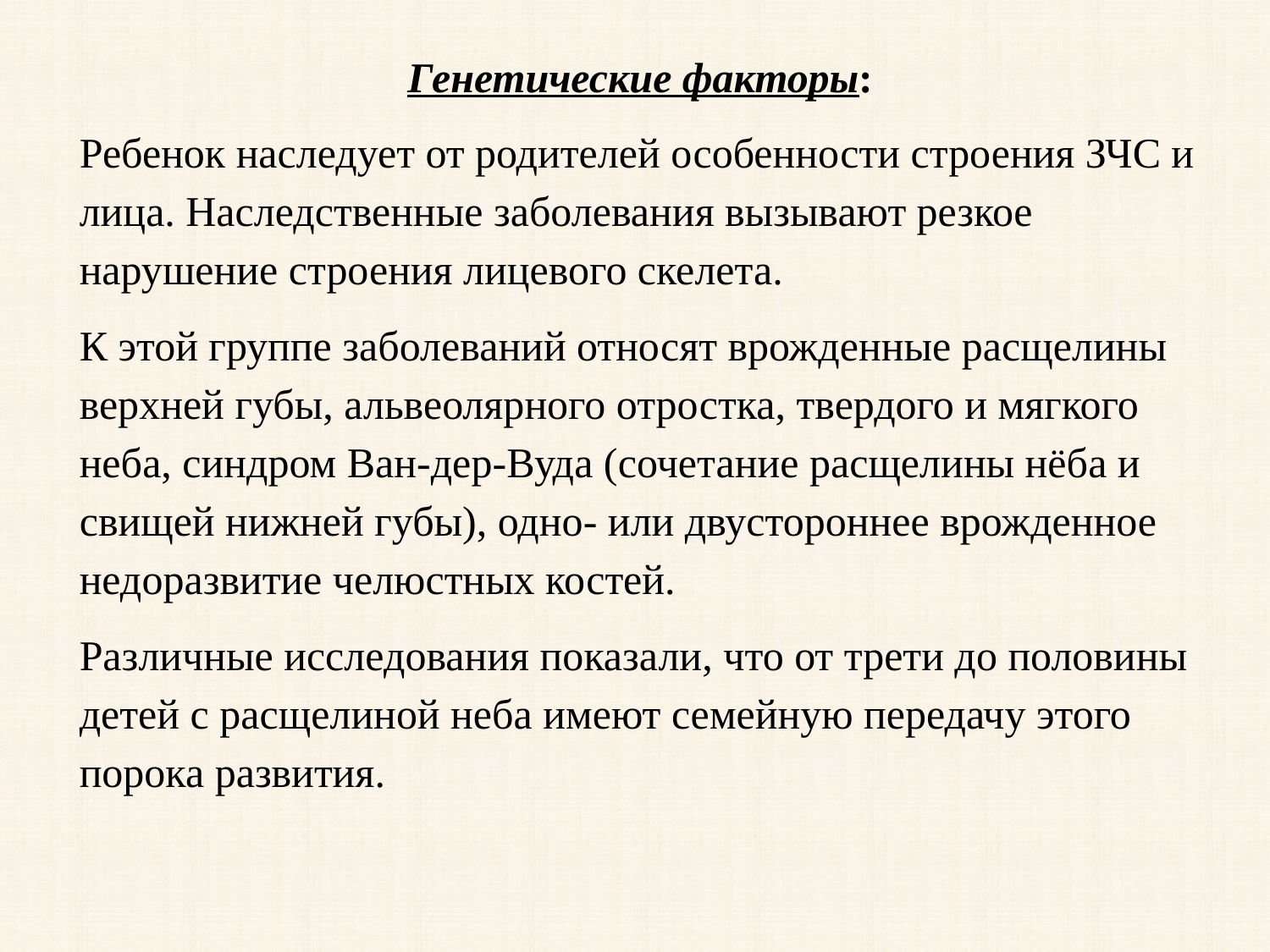

Генетические факторы:
Ребенок наследует от родителей особенности строения ЗЧС и лица. Наследственные заболевания вызывают резкое нарушение строения лицевого скелета.
К этой группе заболеваний относят врожденные расщелины верхней губы, альвеолярного отростка, твердого и мягкого неба, синдром Ван-дер-Вуда (сочетание расщелины нёба и свищей нижней губы), одно- или двустороннее врожденное недоразвитие челюстных костей.
Различные исследования показали, что от трети до половины детей с расщелиной неба имеют семейную передачу этого порока развития.